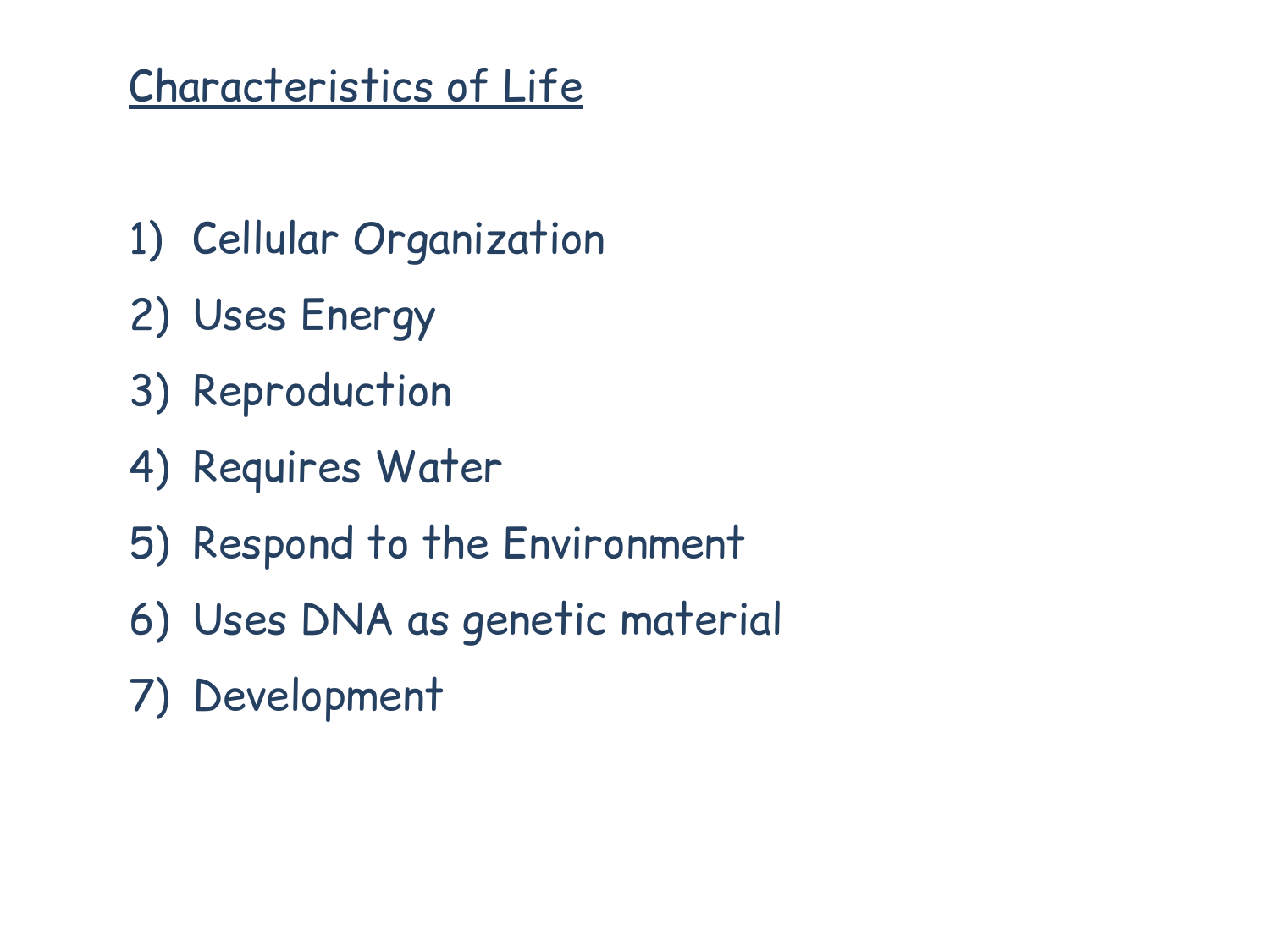

Characteristics of Life

Cellular Organization
Uses Energy
Reproduction
Requires Water
Respond to the Environment
Uses DNA as genetic material
Development